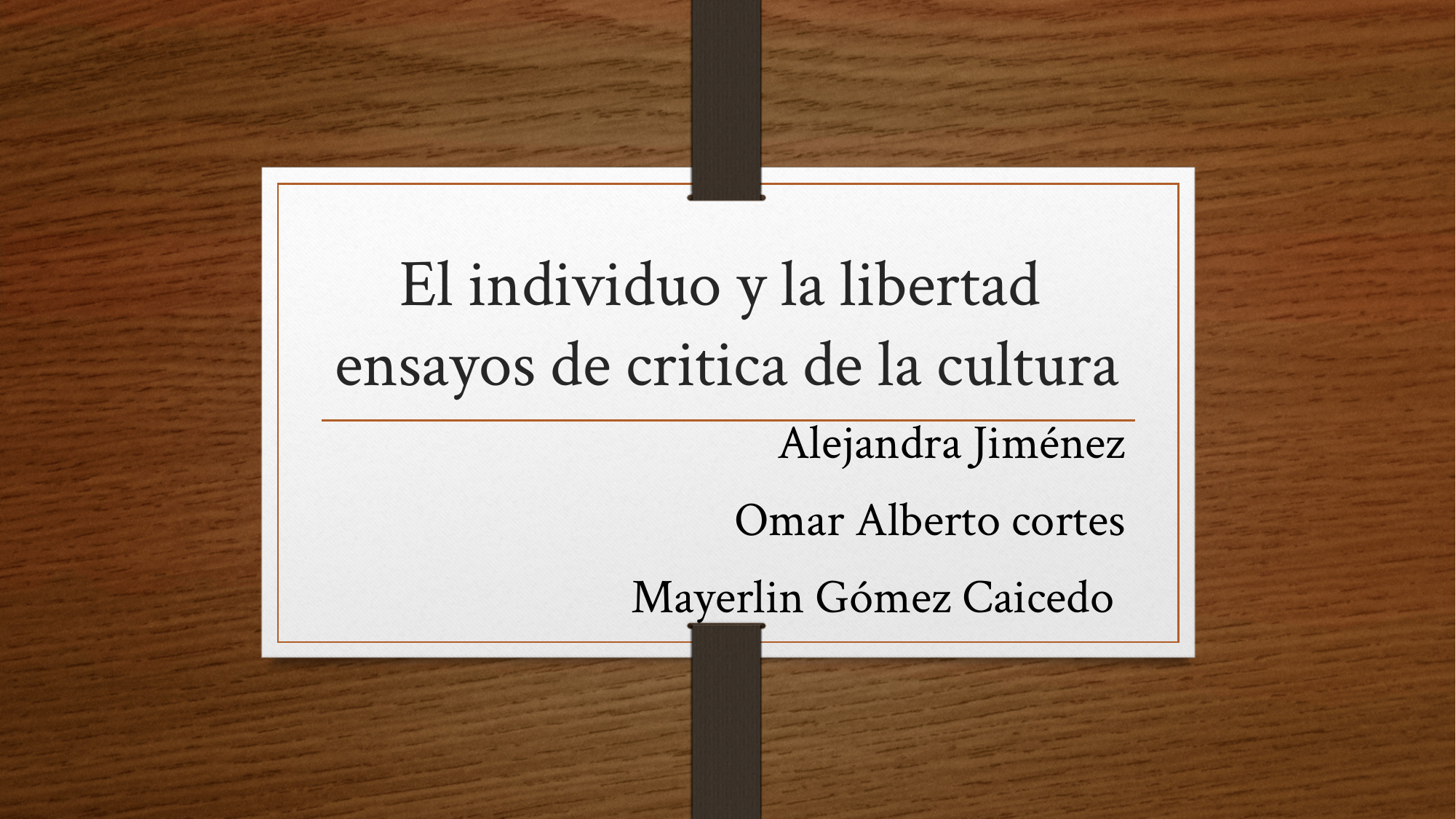

# El individuo y la libertad ensayos de critica de la cultura
Alejandra Jiménez
Omar Alberto cortes
Mayerlin Gómez Caicedo